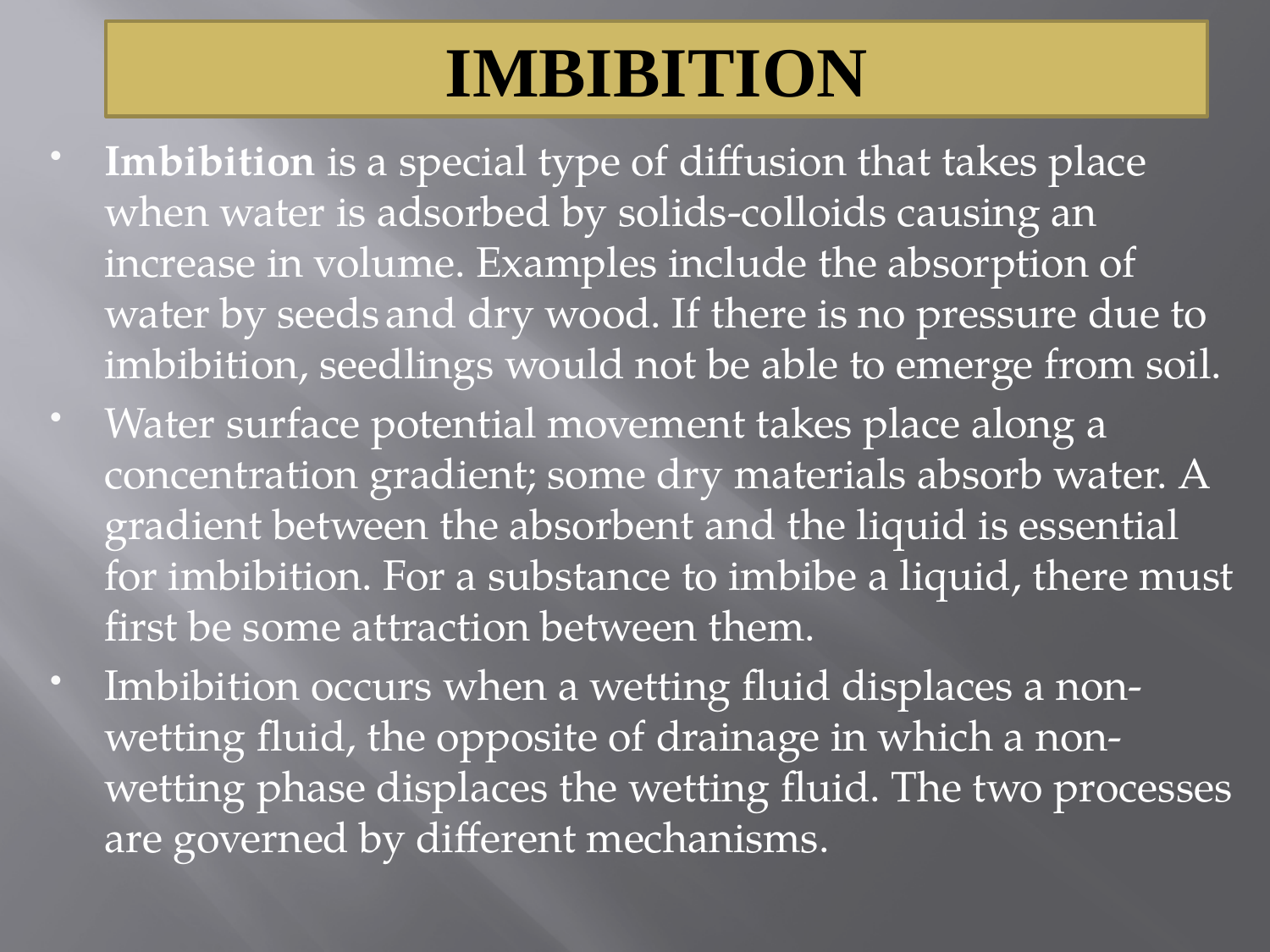

IMBIBITION
Imbibition is a special type of diffusion that takes place when water is adsorbed by solids-colloids causing an increase in volume. Examples include the absorption of water by seeds and dry wood. If there is no pressure due to imbibition, seedlings would not be able to emerge from soil.
Water surface potential movement takes place along a concentration gradient; some dry materials absorb water. A gradient between the absorbent and the liquid is essential for imbibition. For a substance to imbibe a liquid, there must first be some attraction between them.
Imbibition occurs when a wetting fluid displaces a non-wetting fluid, the opposite of drainage in which a non-wetting phase displaces the wetting fluid. The two processes are governed by different mechanisms.